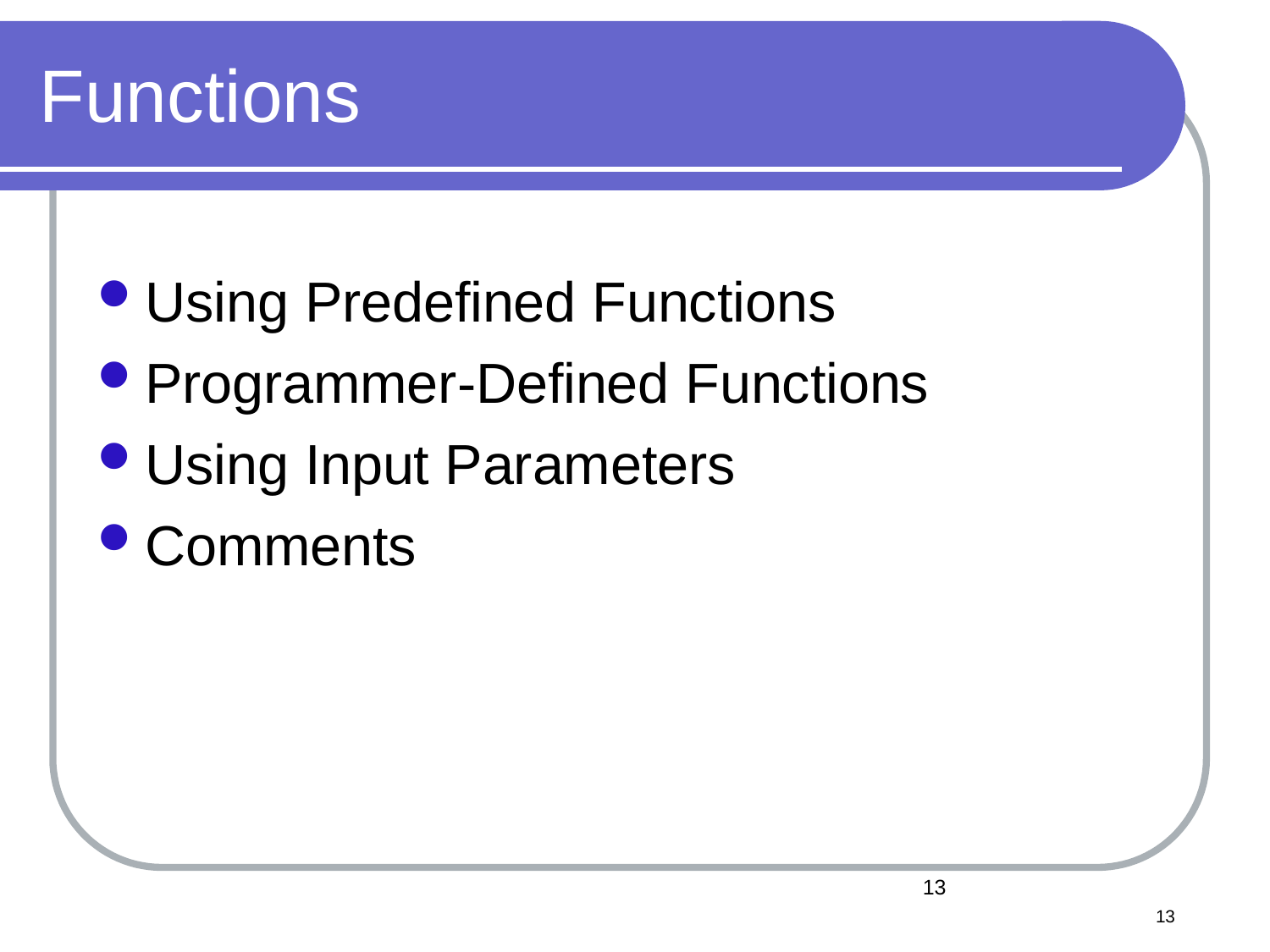

# Functions
Using Predefined Functions
Programmer-Defined Functions
Using Input Parameters
Comments
13
13